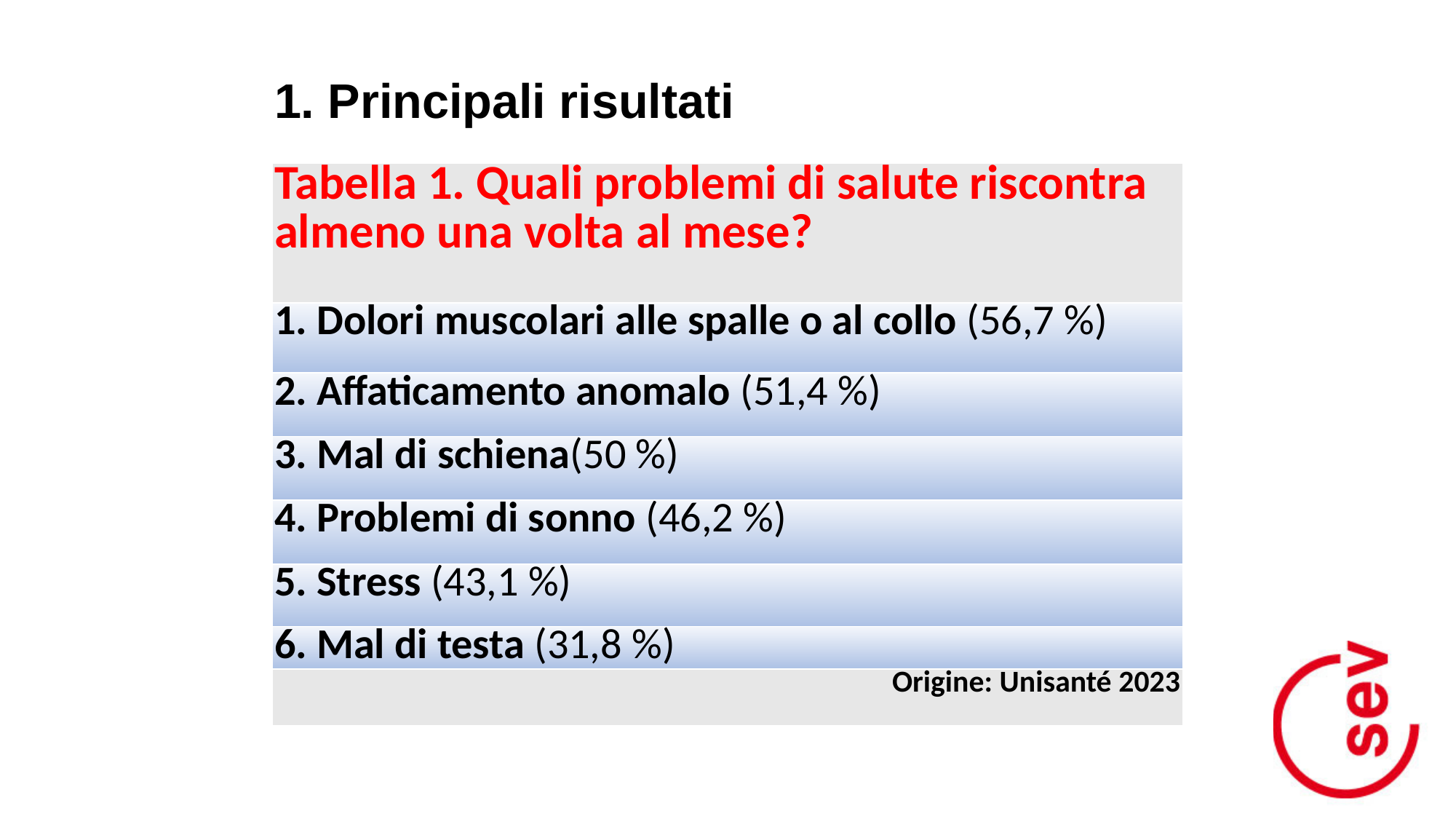

| 1. Principali risultati |
| --- |
| Tabella 1. Quali problemi di salute riscontra almeno una volta al mese? |
| 1. Dolori muscolari alle spalle o al collo (56,7 %) |
| 2. Affaticamento anomalo (51,4 %) |
| 3. Mal di schiena(50 %) |
| 4. Problemi di sonno (46,2 %) |
| 5. Stress (43,1 %) |
| 6. Mal di testa (31,8 %) |
| Origine: Unisanté 2023 |